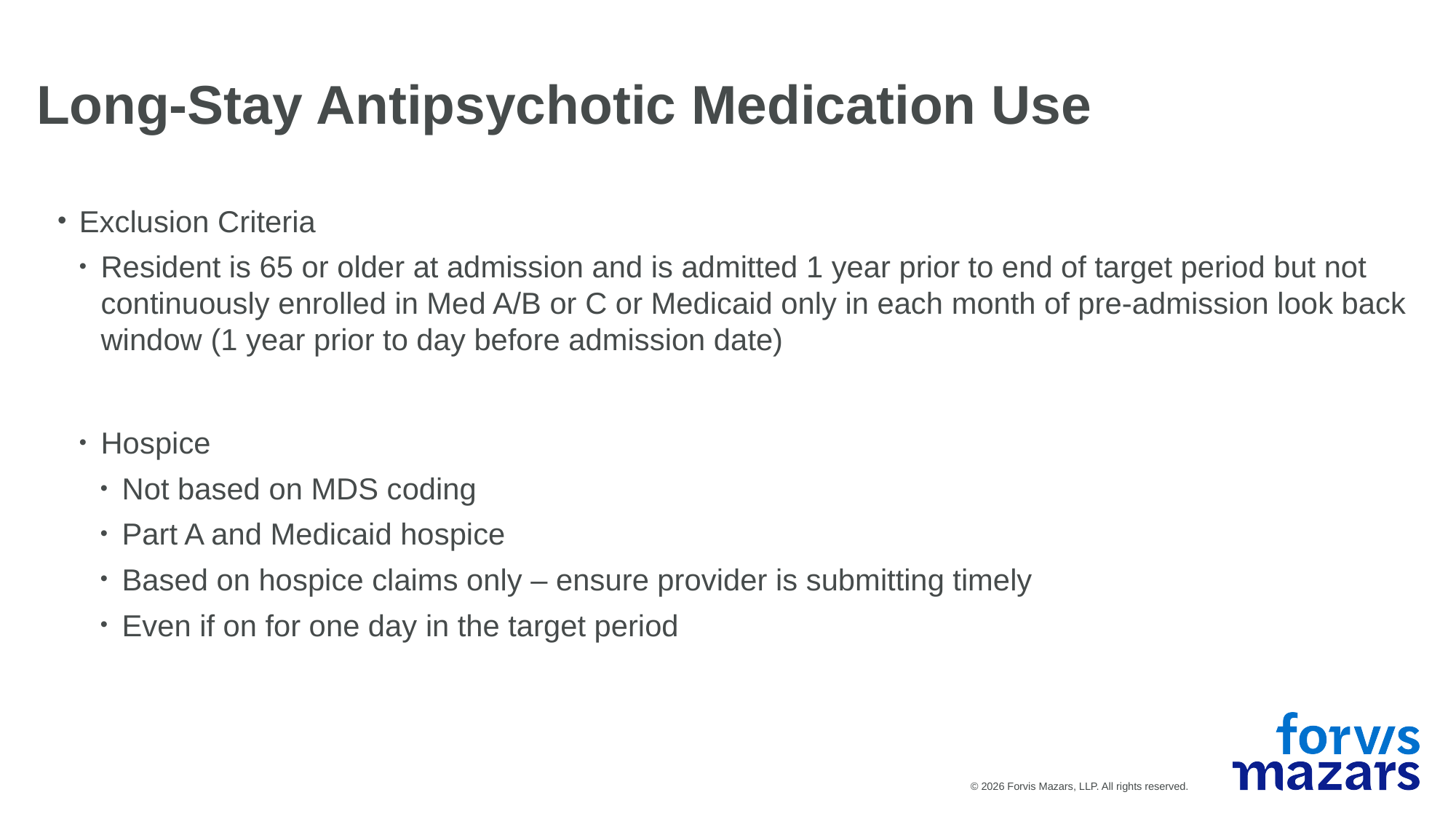

Long-Stay Antipsychotic Medication Use
Exclusion Criteria
Resident is 65 or older at admission and is admitted 1 year prior to end of target period but not continuously enrolled in Med A/B or C or Medicaid only in each month of pre-admission look back window (1 year prior to day before admission date)

Hospice
Not based on MDS coding
Part A and Medicaid hospice
Based on hospice claims only – ensure provider is submitting timely
Even if on for one day in the target period